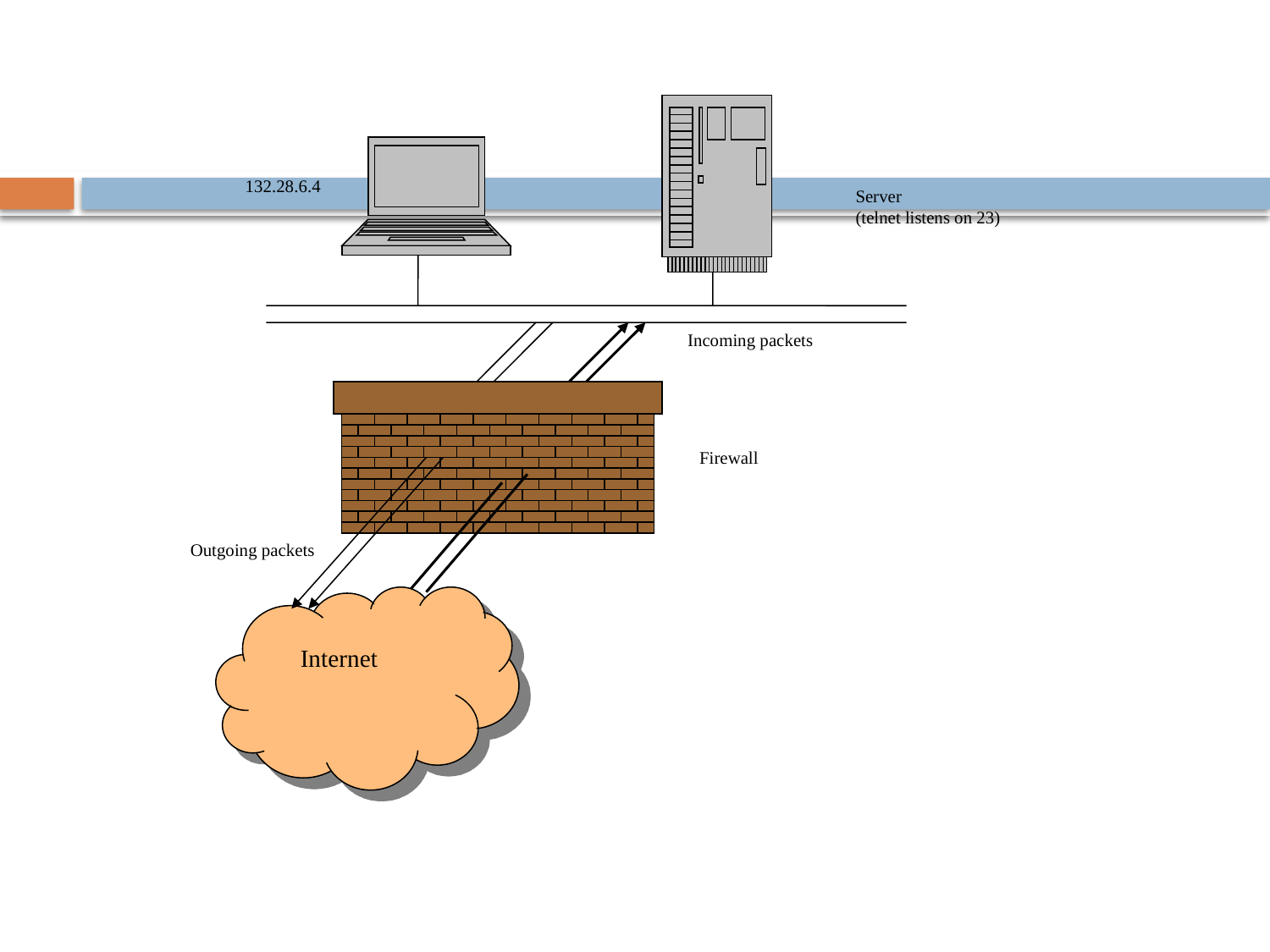

132.28.6.4
Server
(telnet listens on 23)

Incoming packets

Firewall

Outgoing packets

        Internet